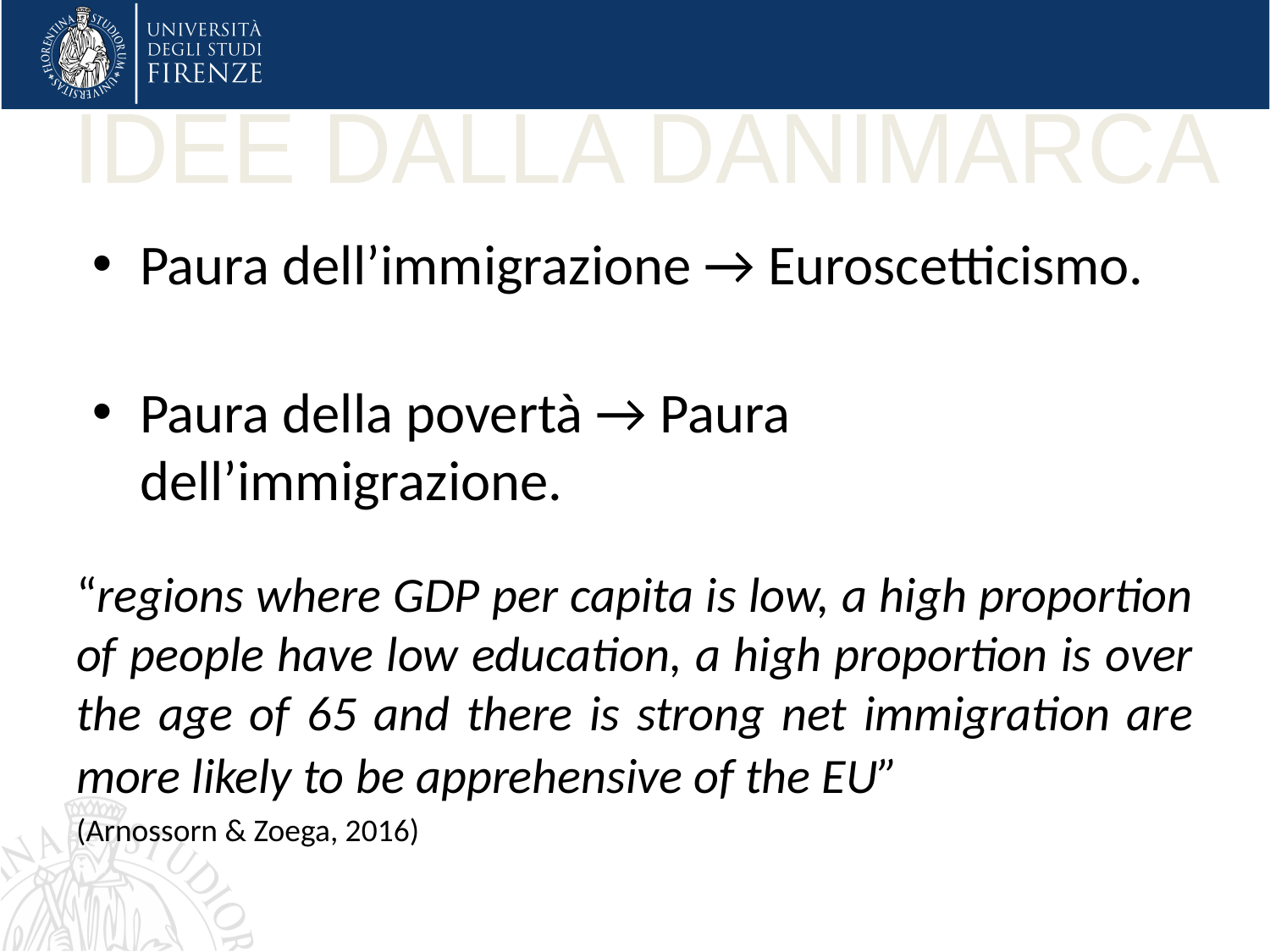

#
IDEE DALLA DANIMARCA
Paura dell’immigrazione → Euroscetticismo.

Paura della povertà → Paura dell’immigrazione.

“regions where GDP per capita is low, a high proportion of people have low education, a high proportion is over the age of 65 and there is strong net immigration are more likely to be apprehensive of the EU”
(Arnossorn & Zoega, 2016)